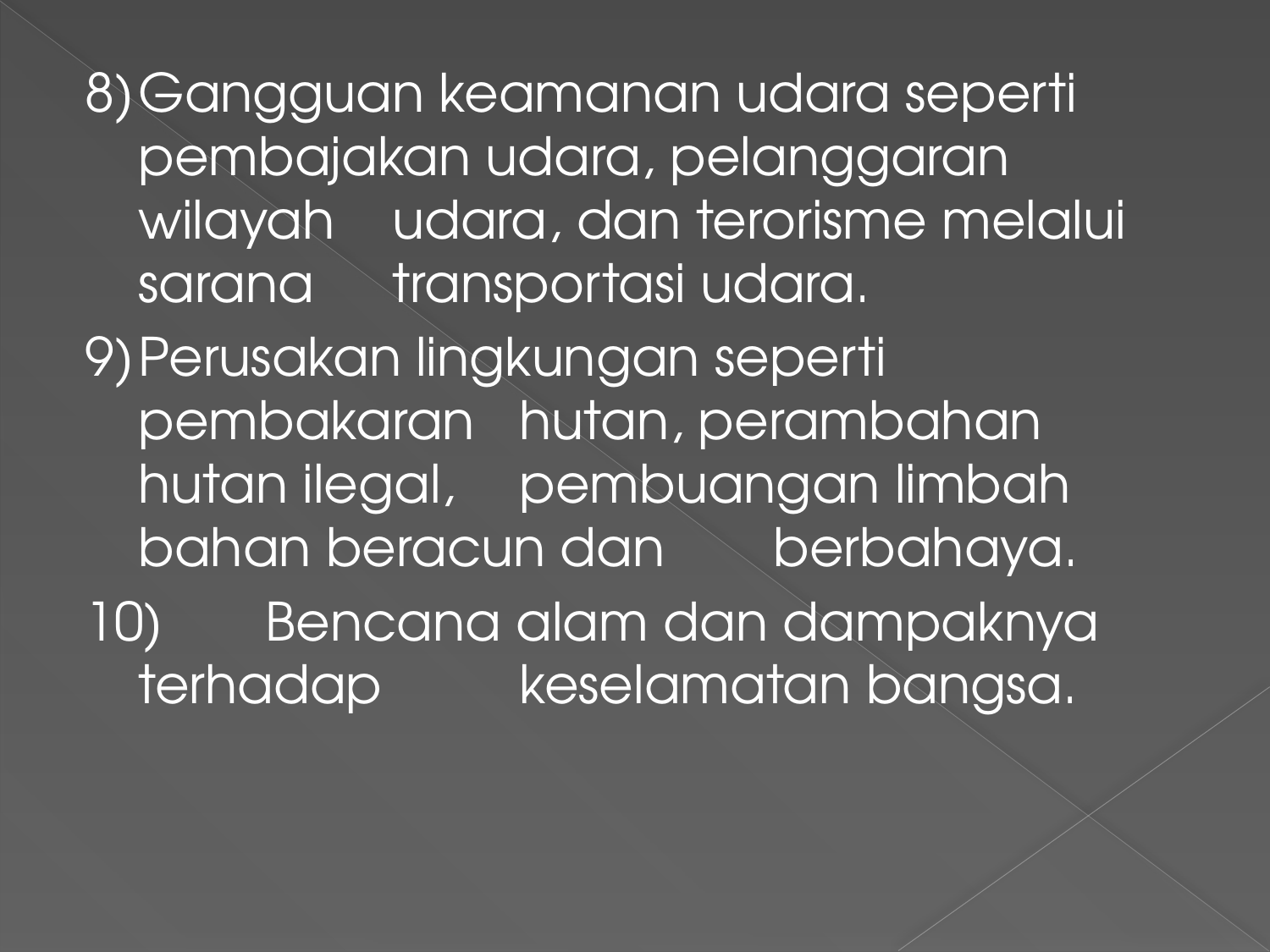

8)	Gangguan keamanan udara seperti 	pembajakan udara, pelanggaran 	wilayah 	udara, dan terorisme melalui 	sarana 	transportasi udara.
9)	Perusakan lingkungan seperti 	pembakaran 	hutan, perambahan 	hutan ilegal, 	pembuangan limbah 	bahan beracun dan 	berbahaya.
10)	Bencana alam dan dampaknya 	terhadap 	keselamatan bangsa.